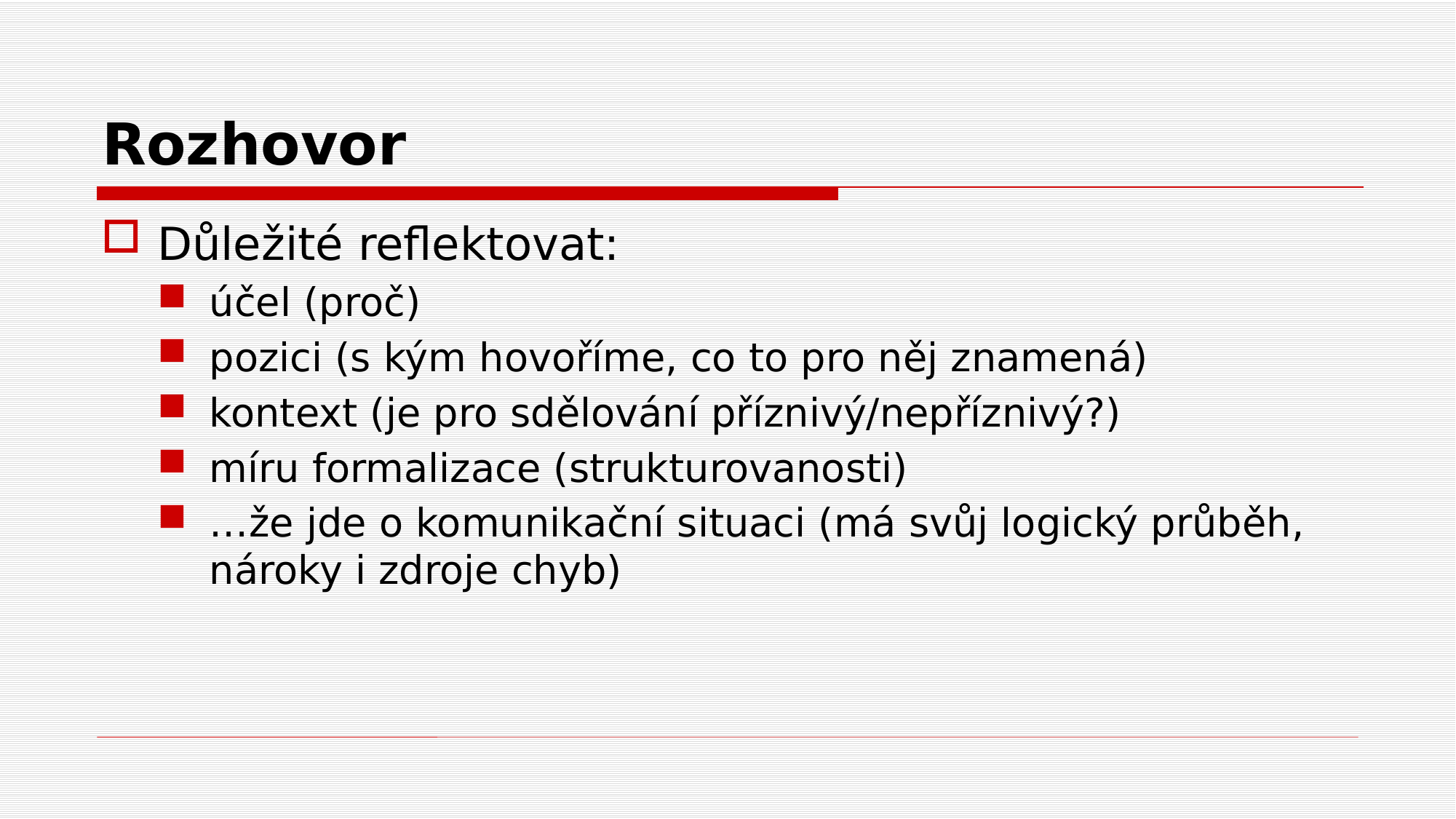

# Rozhovor
Důležité reflektovat:
účel (proč)
pozici (s kým hovoříme, co to pro něj znamená)
kontext (je pro sdělování příznivý/nepříznivý?)
míru formalizace (strukturovanosti)
…že jde o komunikační situaci (má svůj logický průběh, nároky i zdroje chyb)